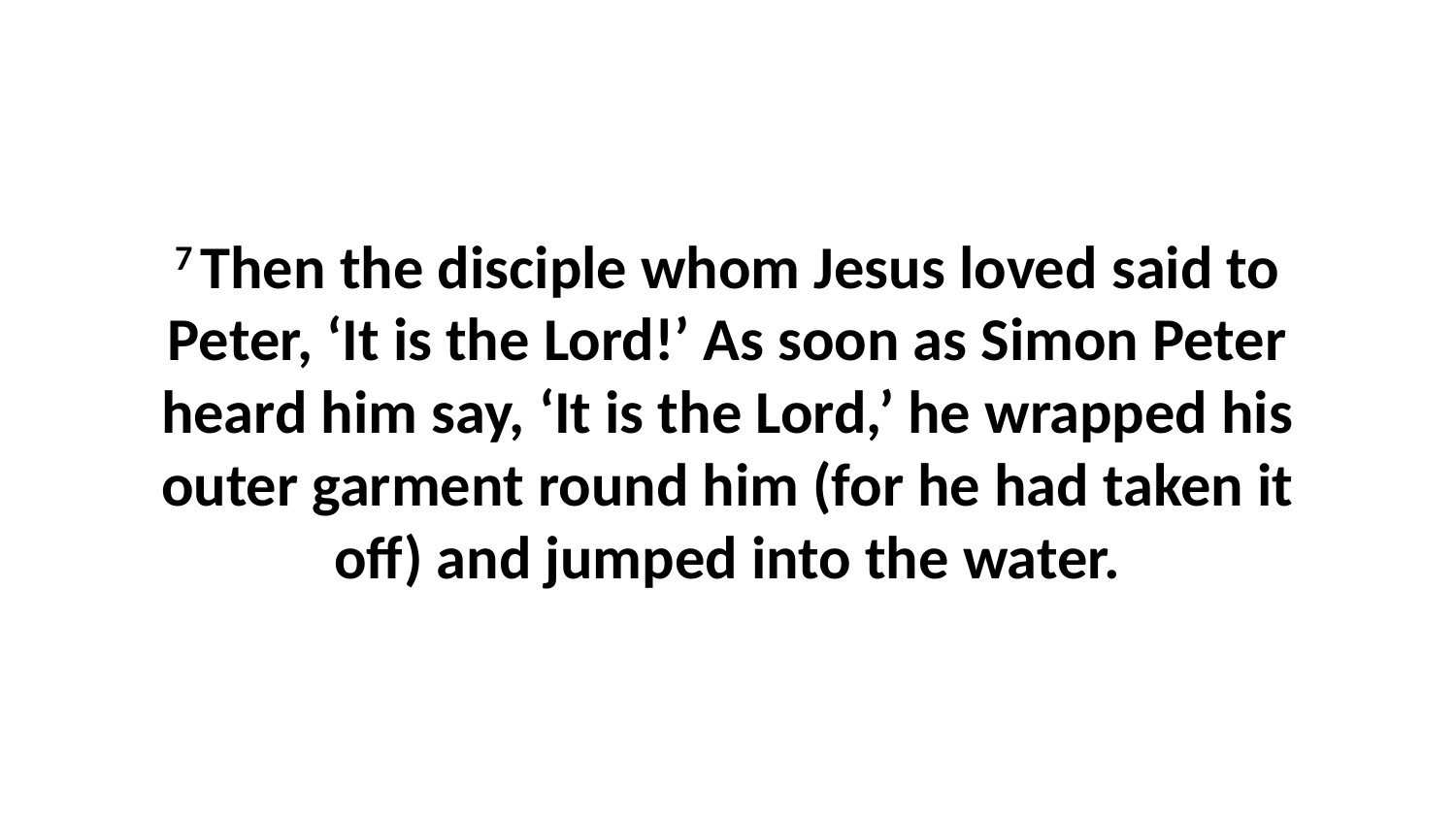

7 Then the disciple whom Jesus loved said to Peter, ‘It is the Lord!’ As soon as Simon Peter heard him say, ‘It is the Lord,’ he wrapped his outer garment round him (for he had taken it off) and jumped into the water.